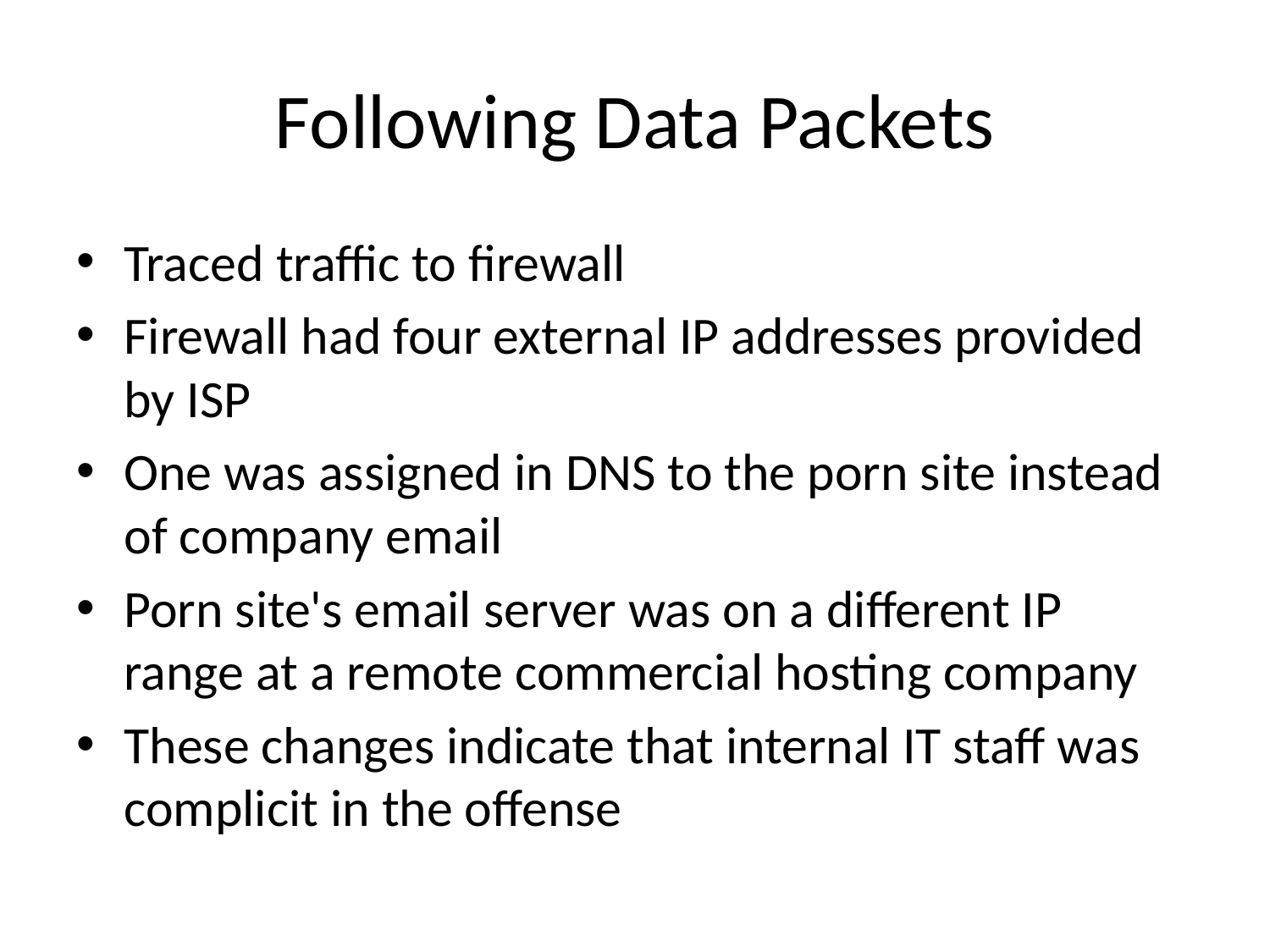

# Following Data Packets
Traced traffic to firewall
Firewall had four external IP addresses provided by ISP
One was assigned in DNS to the porn site instead of company email
Porn site's email server was on a different IP range at a remote commercial hosting company
These changes indicate that internal IT staff was complicit in the offense